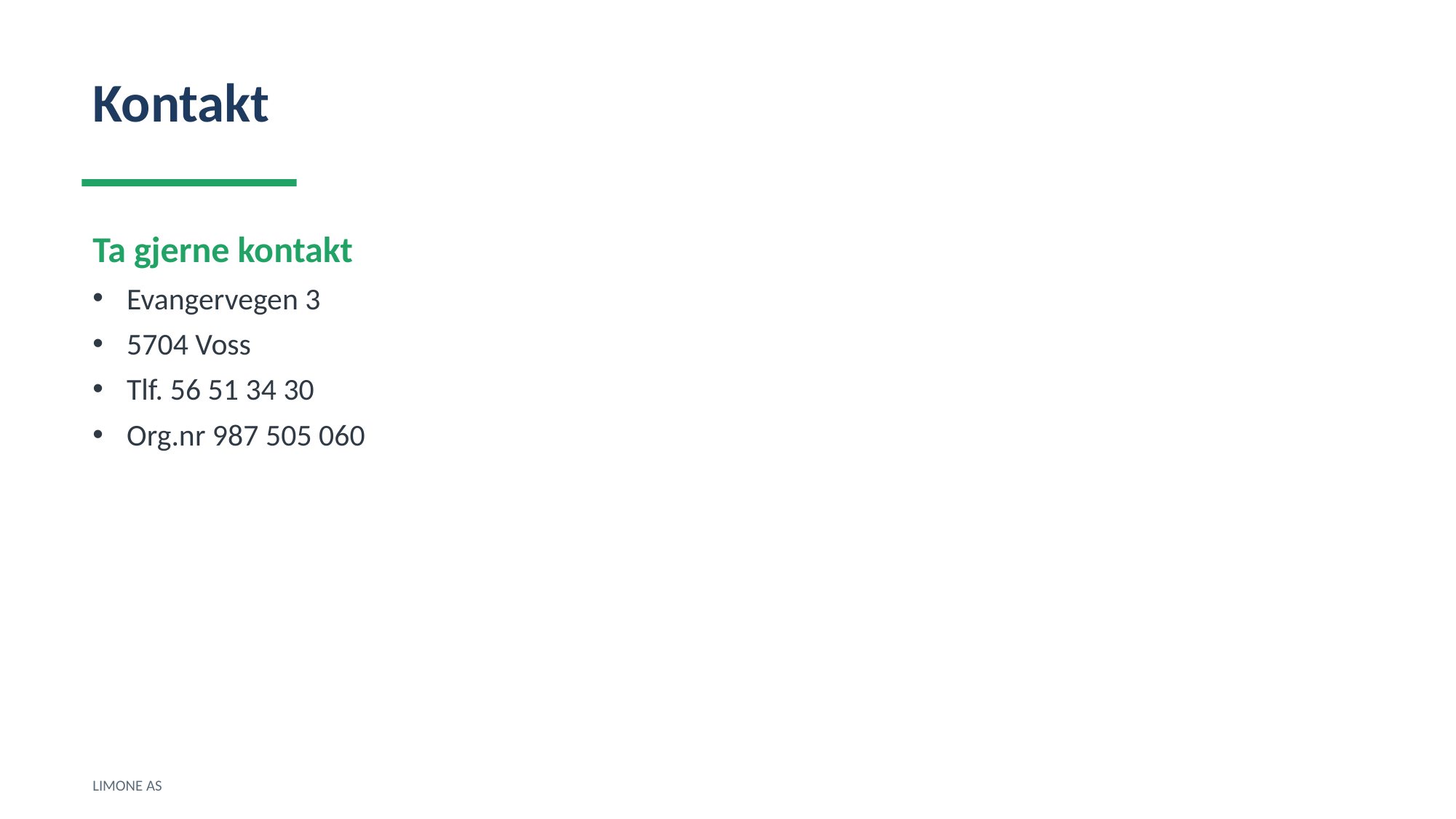

Kontakt

Ta gjerne kontakt
Evangervegen 3
5704 Voss
Tlf. 56 51 34 30
Org.nr 987 505 060
LIMONE AS